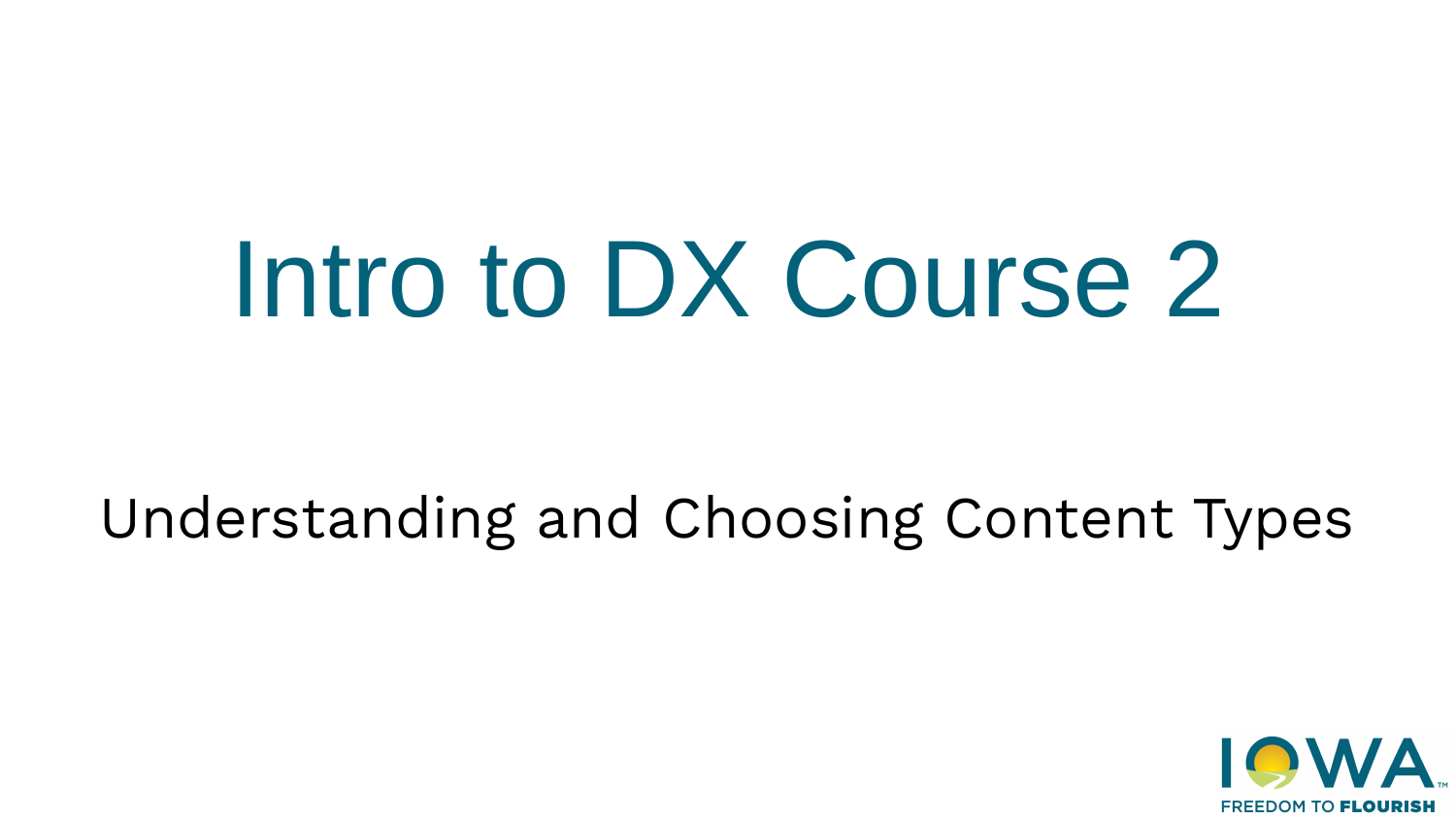

# Intro to DX Course 2
Understanding and Choosing Content Types